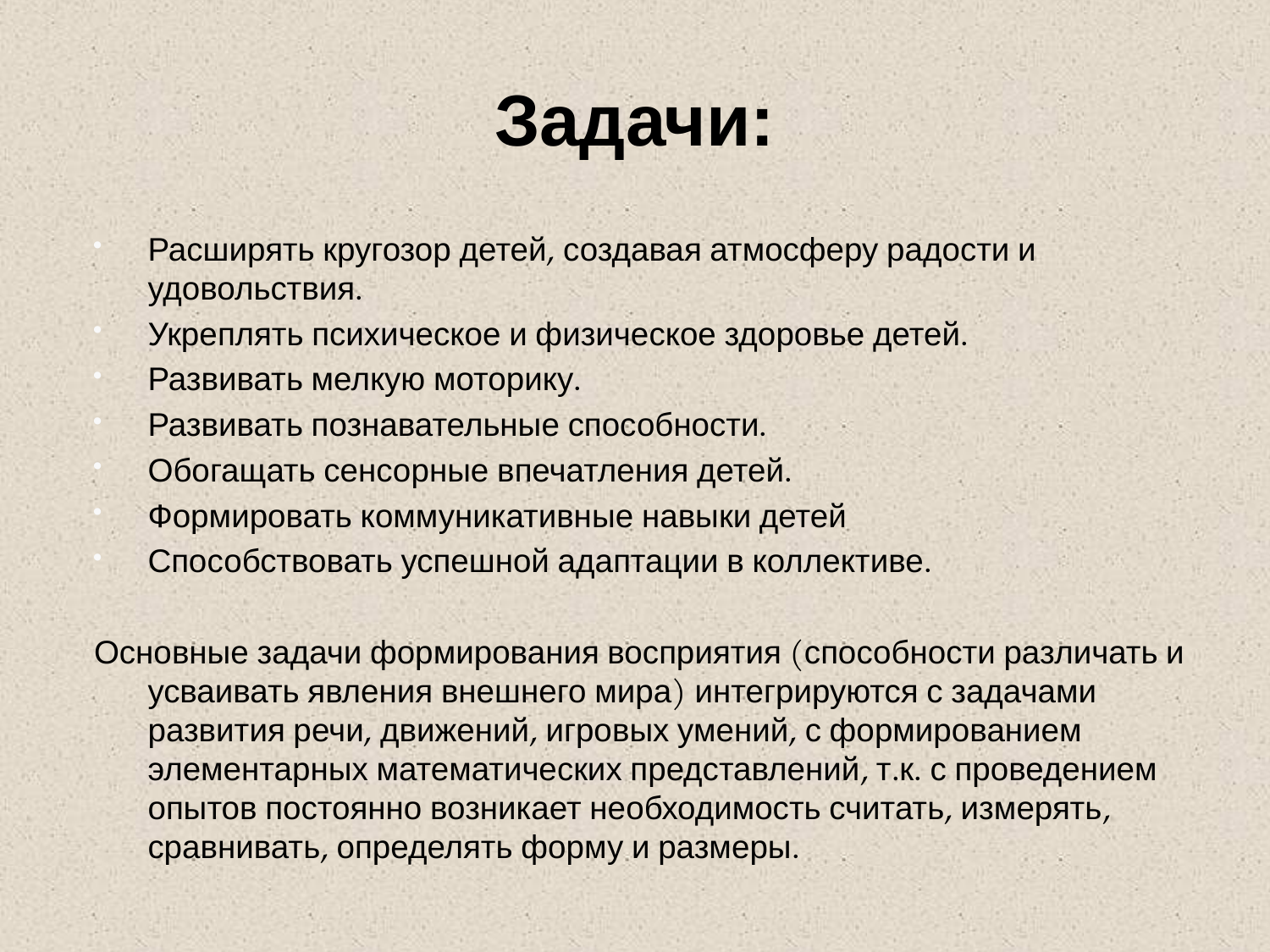

# Задачи:
Расширять кругозор детей, создавая атмосферу радости и удовольствия.
Укреплять психическое и физическое здоровье детей.
Развивать мелкую моторику.
Развивать познавательные способности.
Обогащать сенсорные впечатления детей.
Формировать коммуникативные навыки детей
Способствовать успешной адаптации в коллективе.

Основные задачи формирования восприятия (способности различать и усваивать явления внешнего мира) интегрируются с задачами развития речи, движений, игровых умений, с формированием элементарных математических представлений, т.к. с проведением опытов постоянно возникает необходимость считать, измерять, сравнивать, определять форму и размеры.